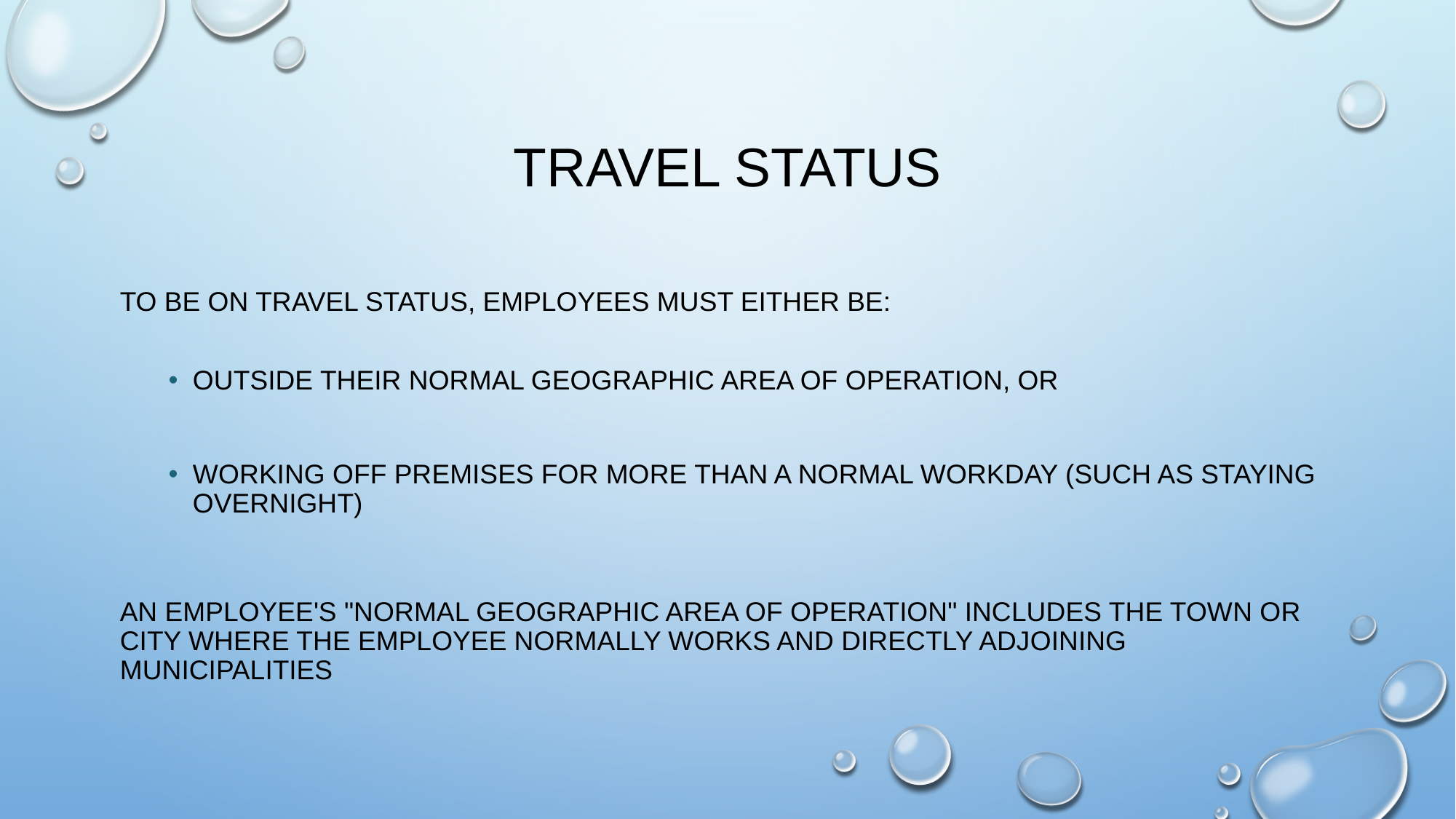

# Travel Status
To be on travel status, employees must either be:

outside their normal geographic area of operation, or

working off premises for more than a normal workday (such as staying overnight)

An employee's "normal geographic area of operation" includes the town or city where the employee normally works and directly adjoining municipalities